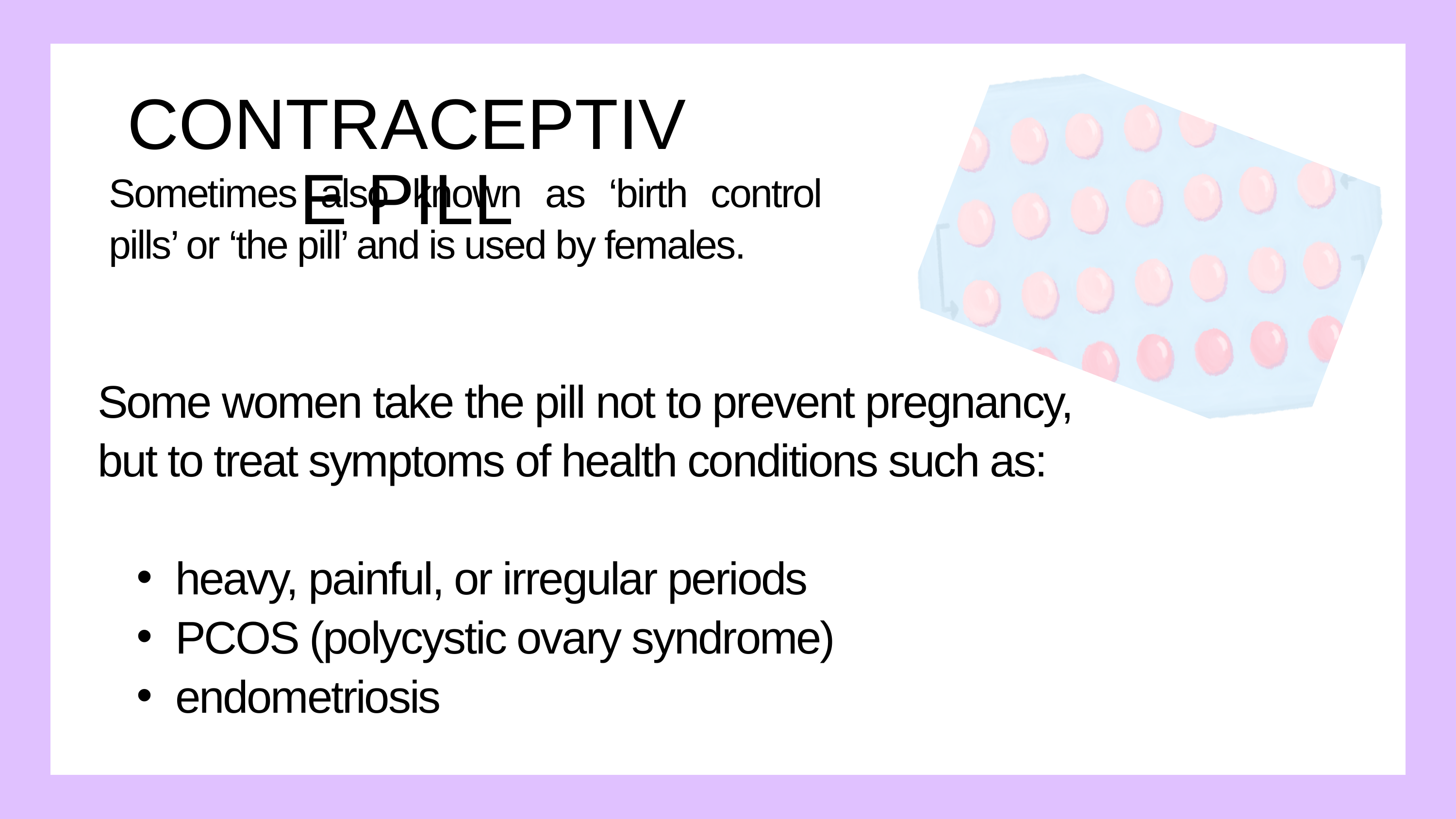

CONTRACEPTIVE PILL

Sometimes also known as ‘birth control pills’ or ‘the pill’ and is used by females.
Some women take the pill not to prevent pregnancy, but to treat symptoms of health conditions such as:

heavy, painful, or irregular periods
PCOS (polycystic ovary syndrome)
endometriosis